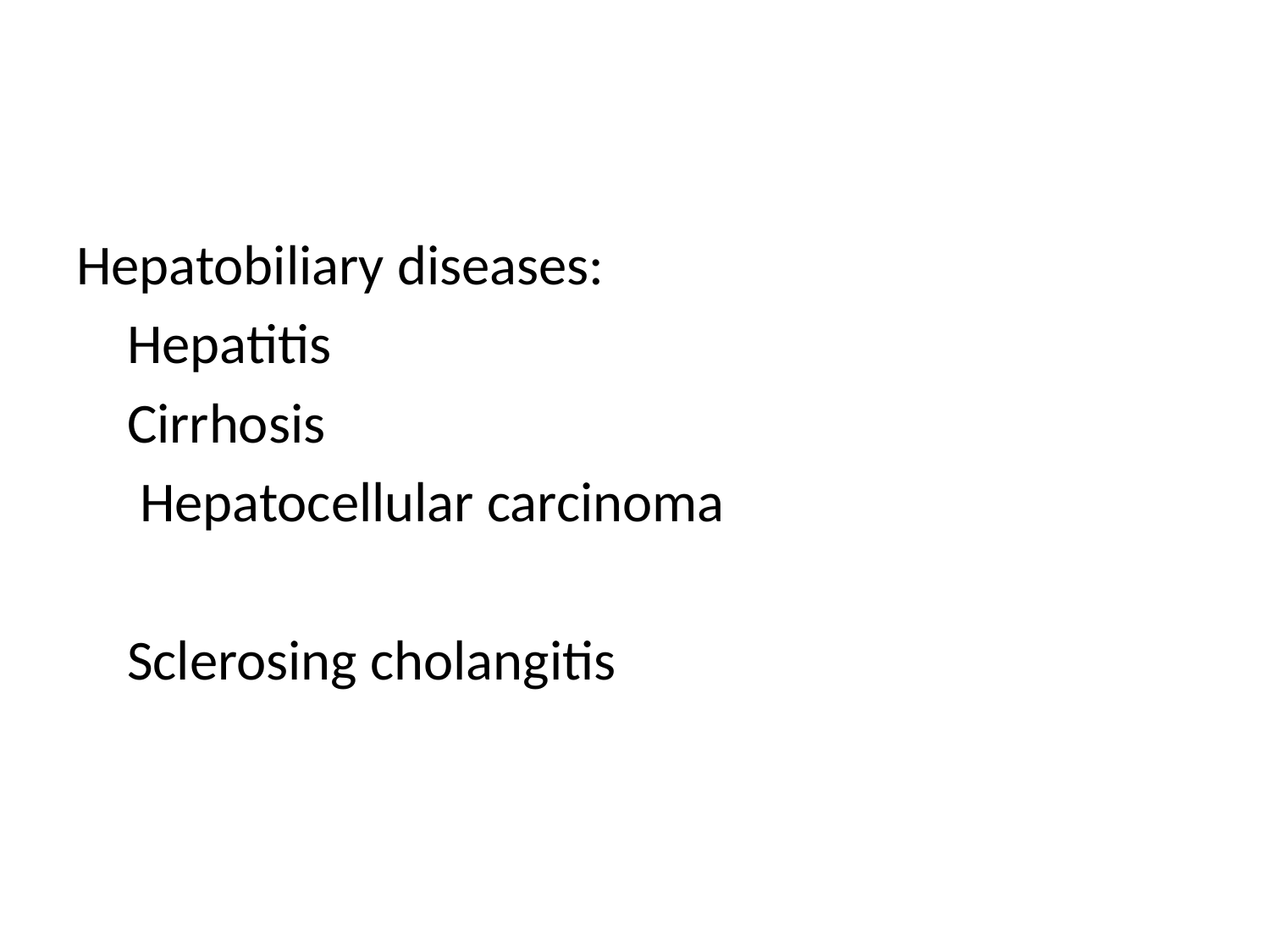

#
Hepatobiliary diseases:
    Hepatitis
    Cirrhosis
     Hepatocellular carcinoma

    Sclerosing cholangitis